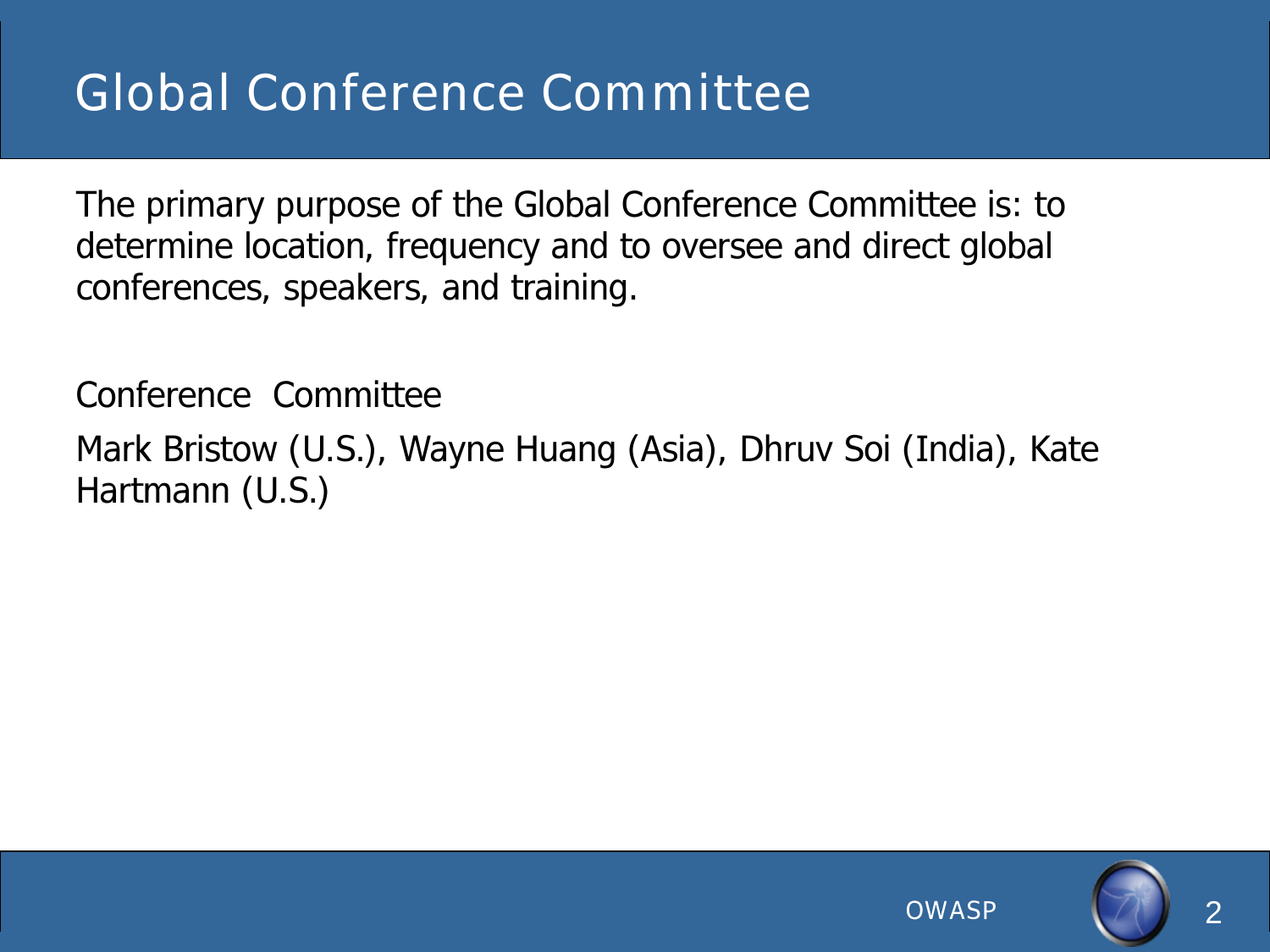

Global Conference Committee
The primary purpose of the Global Conference Committee is: to determine location, frequency and to oversee and direct global conferences, speakers, and training.

Conference  Committee
Mark Bristow (U.S.), Wayne Huang (Asia), Dhruv Soi (India), Kate Hartmann (U.S.)

2